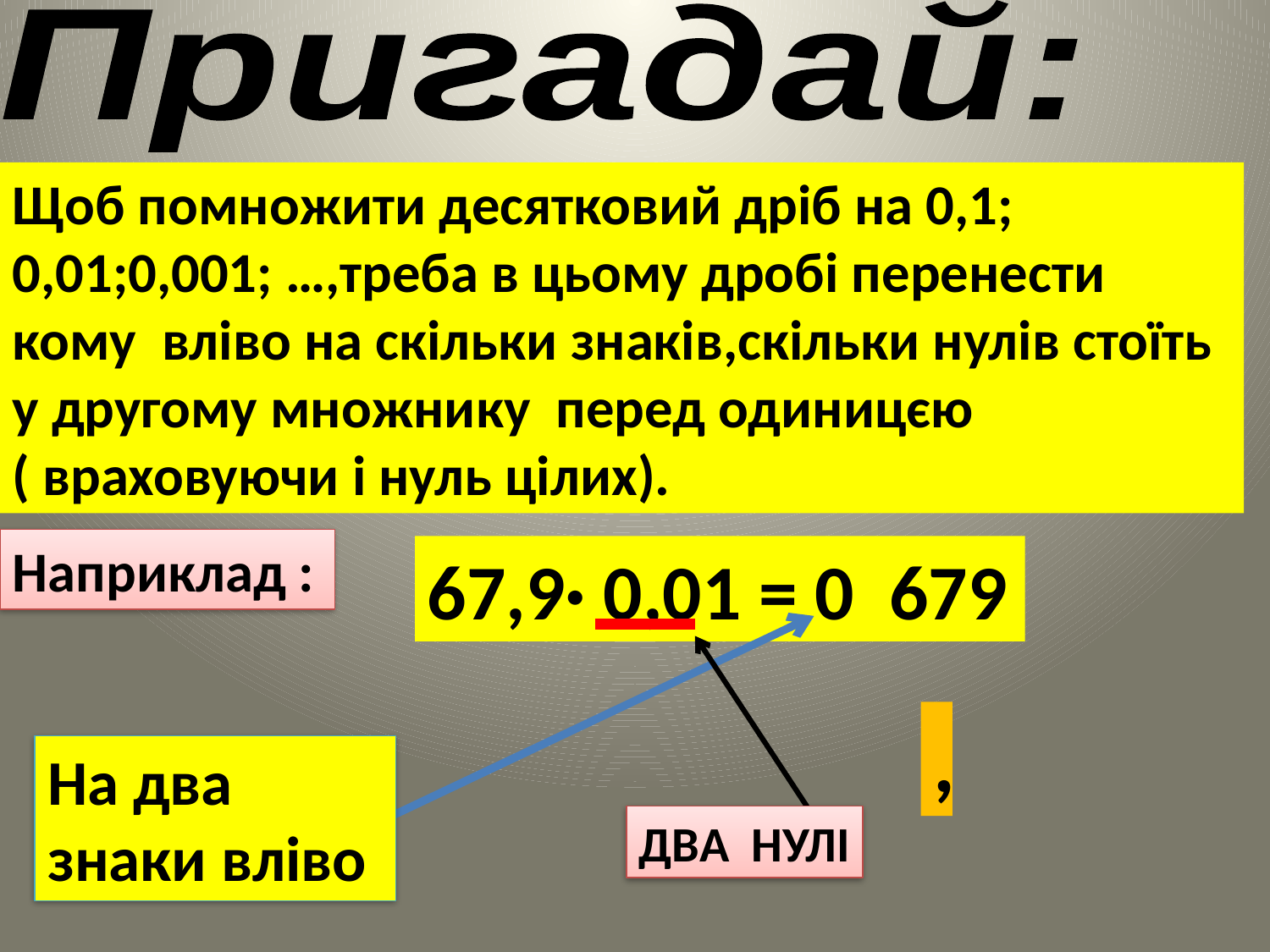

Пригадай:
Щоб помножити десятковий дріб на 0,1; 0,01;0,001; …,треба в цьому дробі перенести кому  вліво на скільки знаків,скільки нулів стоїть у другому множнику  перед одиницєю
( враховуючи і нуль цілих).
Наприклад :
67,9· 0,01 = 0  679
,
На два знаки вліво
ДВА  НУЛІ